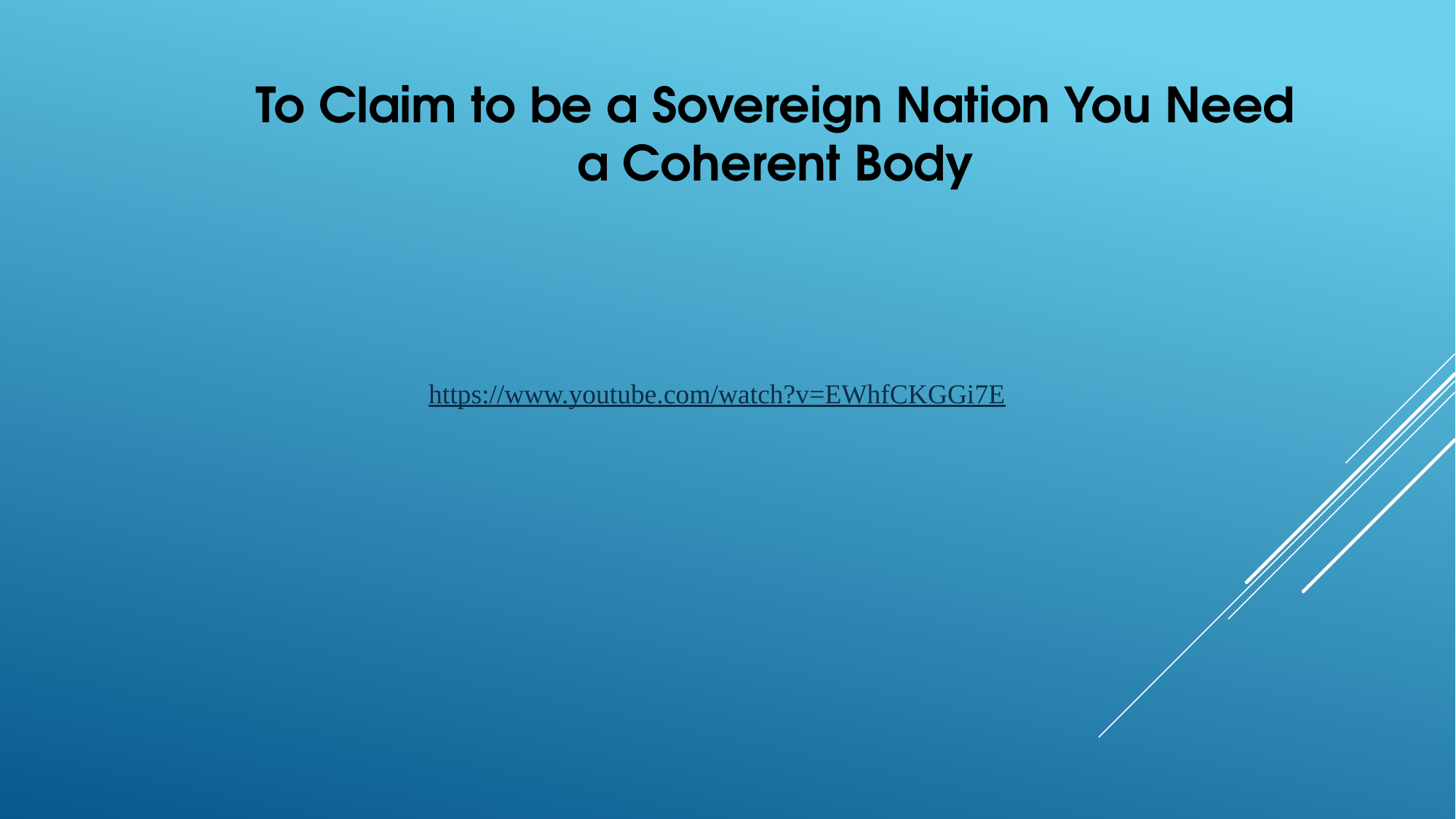

To Claim to be a Sovereign Nation You Need a Coherent Body
https://www.youtube.com/watch?v=EWhfCKGGi7E